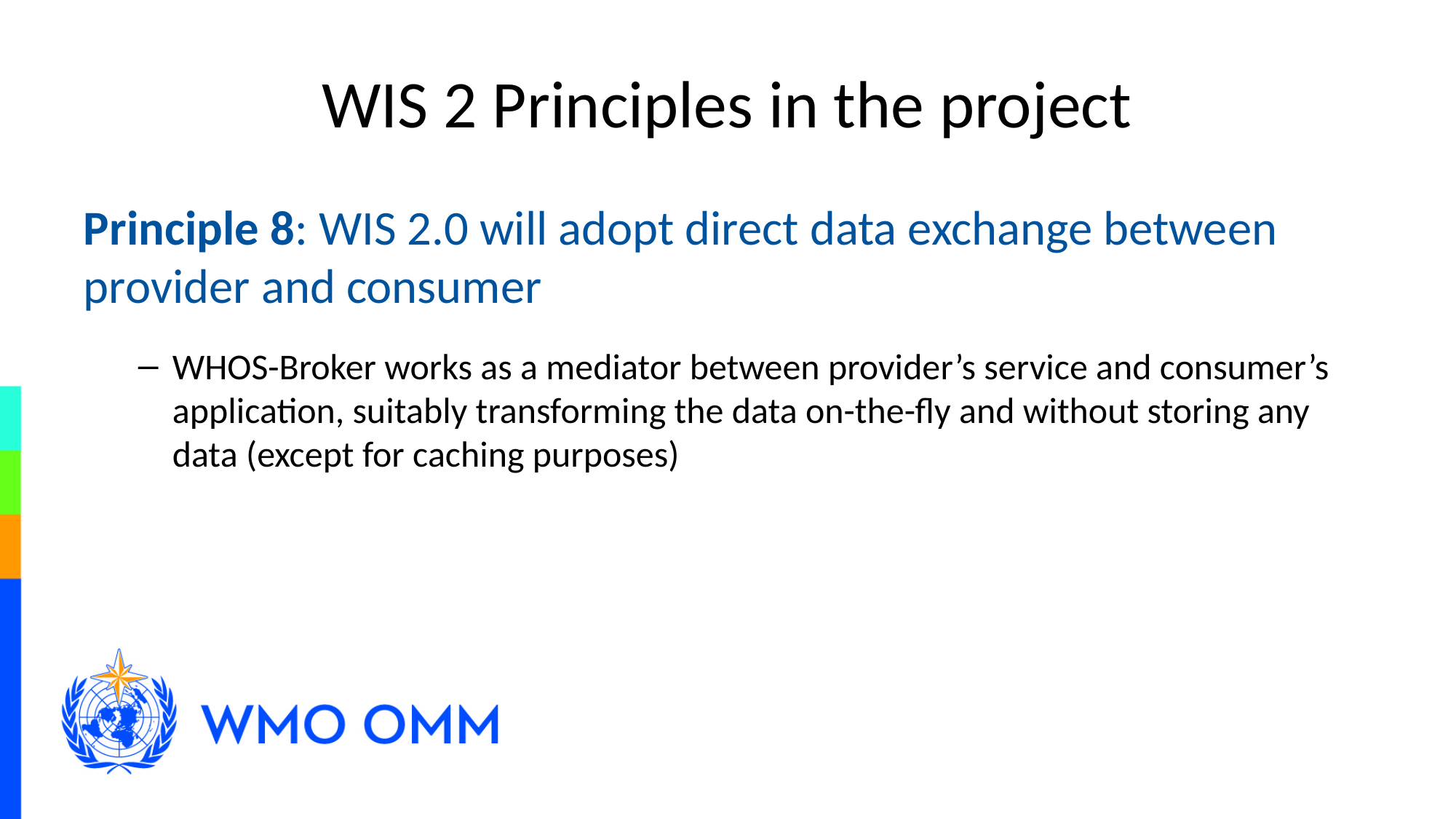

# WIS 2 Principles in the project
Principle 8: WIS 2.0 will adopt direct data exchange between provider and consumer
WHOS-Broker works as a mediator between provider’s service and consumer’s application, suitably transforming the data on-the-fly and without storing any data (except for caching purposes)